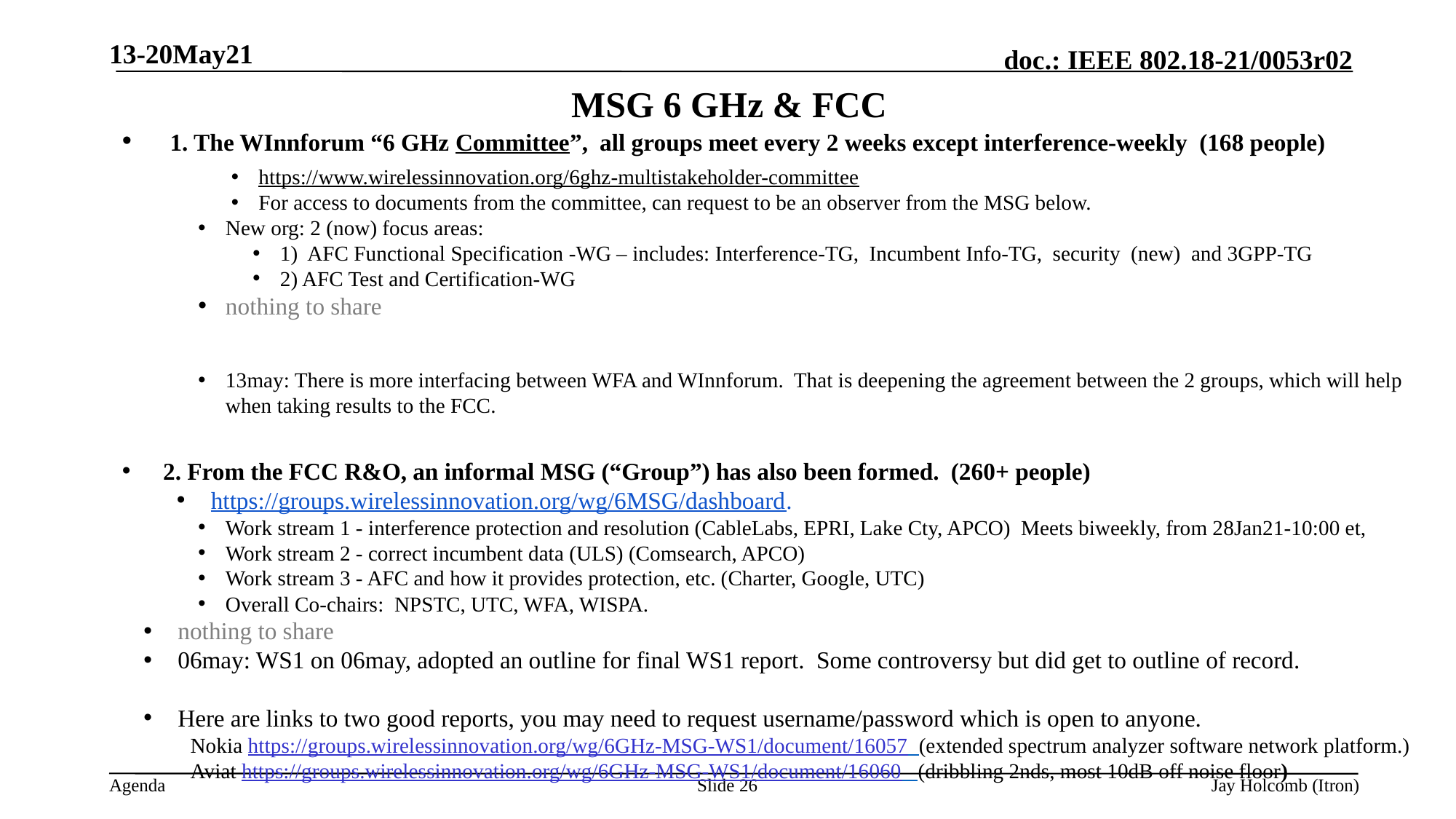

13-20May21
# MSG 6 GHz & FCC
 1. The WInnforum “6 GHz Committee”, 	all groups meet every 2 weeks except interference-weekly  (168 people)
https://www.wirelessinnovation.org/6ghz-multistakeholder-committee
For access to documents from the committee, can request to be an observer from the MSG below.
New org: 2 (now) focus areas:
1)  AFC Functional Specification -WG – includes: Interference-TG,  Incumbent Info-TG,  security  (new)  and 3GPP-TG
2) AFC Test and Certification-WG
nothing to share

13may: There is more interfacing between WFA and WInnforum.  That is deepening the agreement between the 2 groups, which will help when taking results to the FCC.

2. From the FCC R&O, an informal MSG (“Group”) has also been formed.  (260+ people)
https://groups.wirelessinnovation.org/wg/6MSG/dashboard.
Work stream 1 - interference protection and resolution (CableLabs, EPRI, Lake Cty, APCO)  Meets biweekly, from 28Jan21-10:00 et,
Work stream 2 - correct incumbent data (ULS) (Comsearch, APCO)
Work stream 3 - AFC and how it provides protection, etc. (Charter, Google, UTC)
Overall Co-chairs:  NPSTC, UTC, WFA, WISPA.
nothing to share
06may: WS1 on 06may, adopted an outline for final WS1 report.  Some controversy but did get to outline of record.

Here are links to two good reports, you may need to request username/password which is open to anyone.
Nokia https://groups.wirelessinnovation.org/wg/6GHz-MSG-WS1/document/16057  (extended spectrum analyzer software network platform.)
Aviat https://groups.wirelessinnovation.org/wg/6GHz-MSG-WS1/document/16060   (dribbling 2nds, most 10dB off noise floor)
Slide 26
Jay Holcomb (Itron)